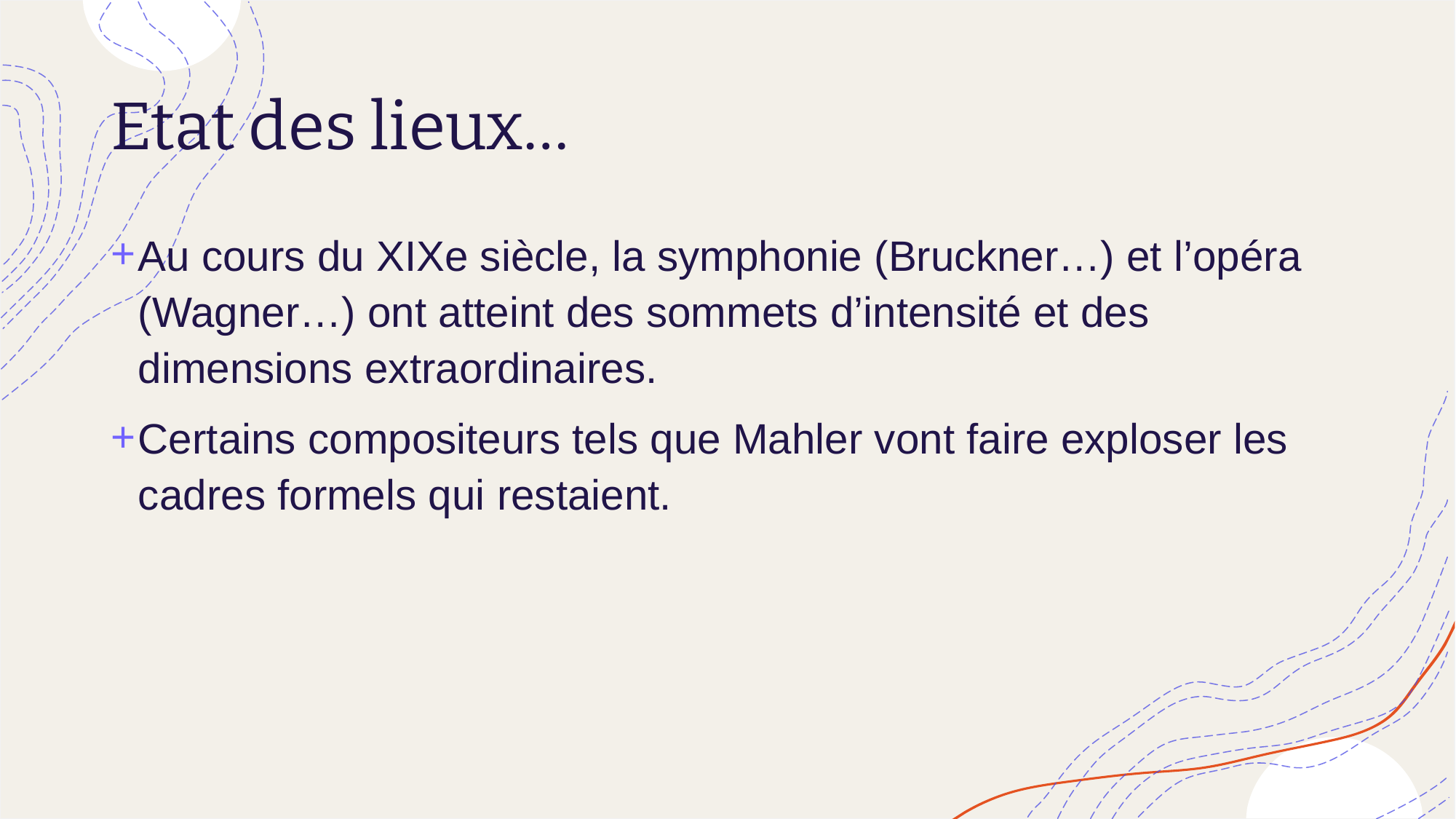

# Etat des lieux…
Au cours du XIXe siècle, la symphonie (Bruckner…) et l’opéra (Wagner…) ont atteint des sommets d’intensité et des dimensions extraordinaires.
Certains compositeurs tels que Mahler vont faire exploser les cadres formels qui restaient.